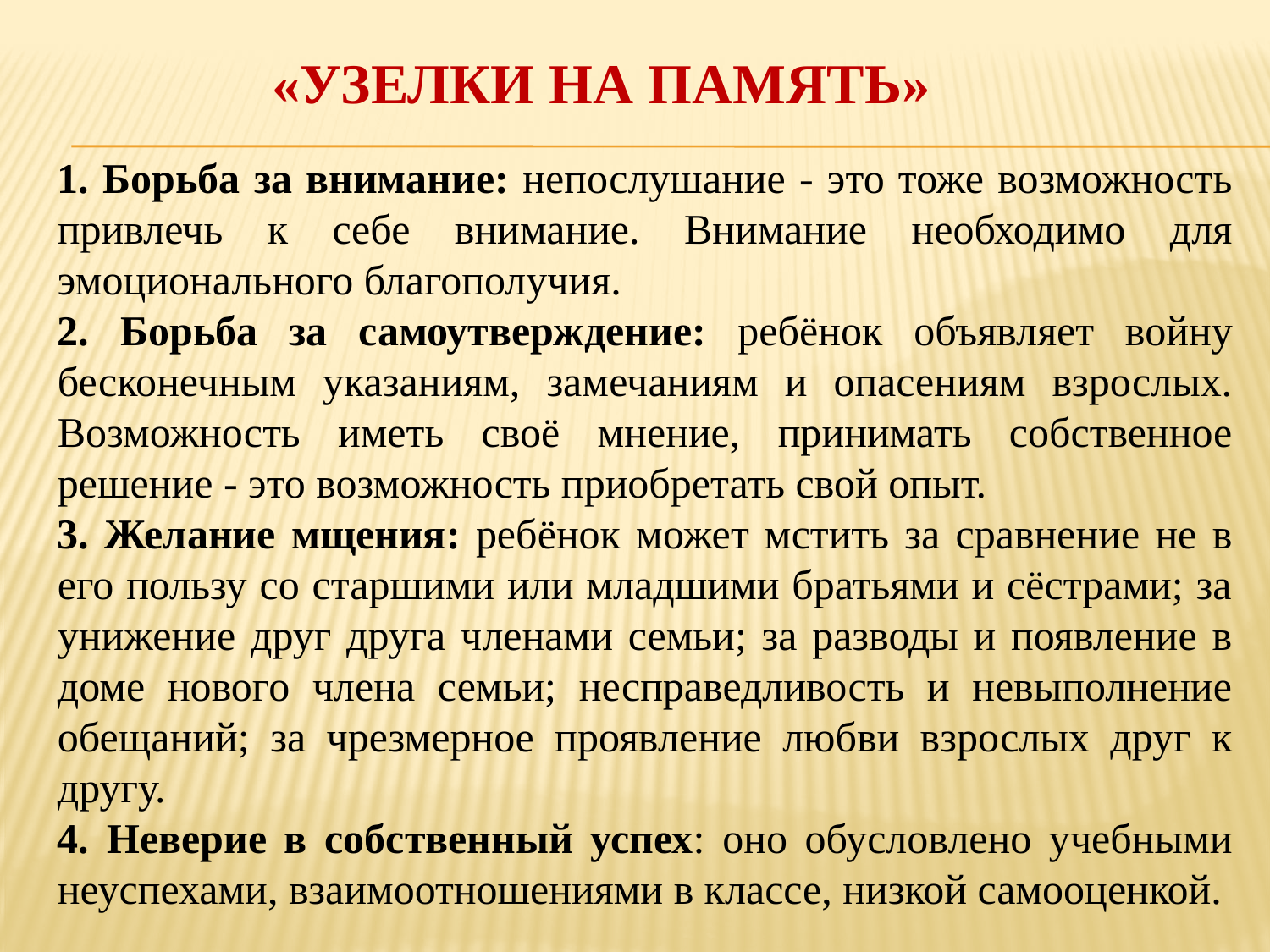

# «Узелки на память»
1. Борьба за внимание: непослушание - это тоже возможность привлечь к себе внимание. Внимание необходимо для эмоционального благополучия.
2. Борьба за самоутверждение: ребёнок объявляет войну бесконечным указаниям, замечаниям и опасениям взрослых. Возможность иметь своё мнение, принимать собственное решение - это возможность приобретать свой опыт.
3. Желание мщения: ребёнок может мстить за сравнение не в его пользу со старшими или младшими братьями и сёстрами; за унижение друг друга членами семьи; за разводы и появление в доме нового члена семьи; несправедливость и невыполнение обещаний; за чрезмерное проявление любви взрослых друг к другу.
4. Неверие в собственный успех: оно обусловлено учебными неуспехами, взаимоотношениями в классе, низкой самооценкой.